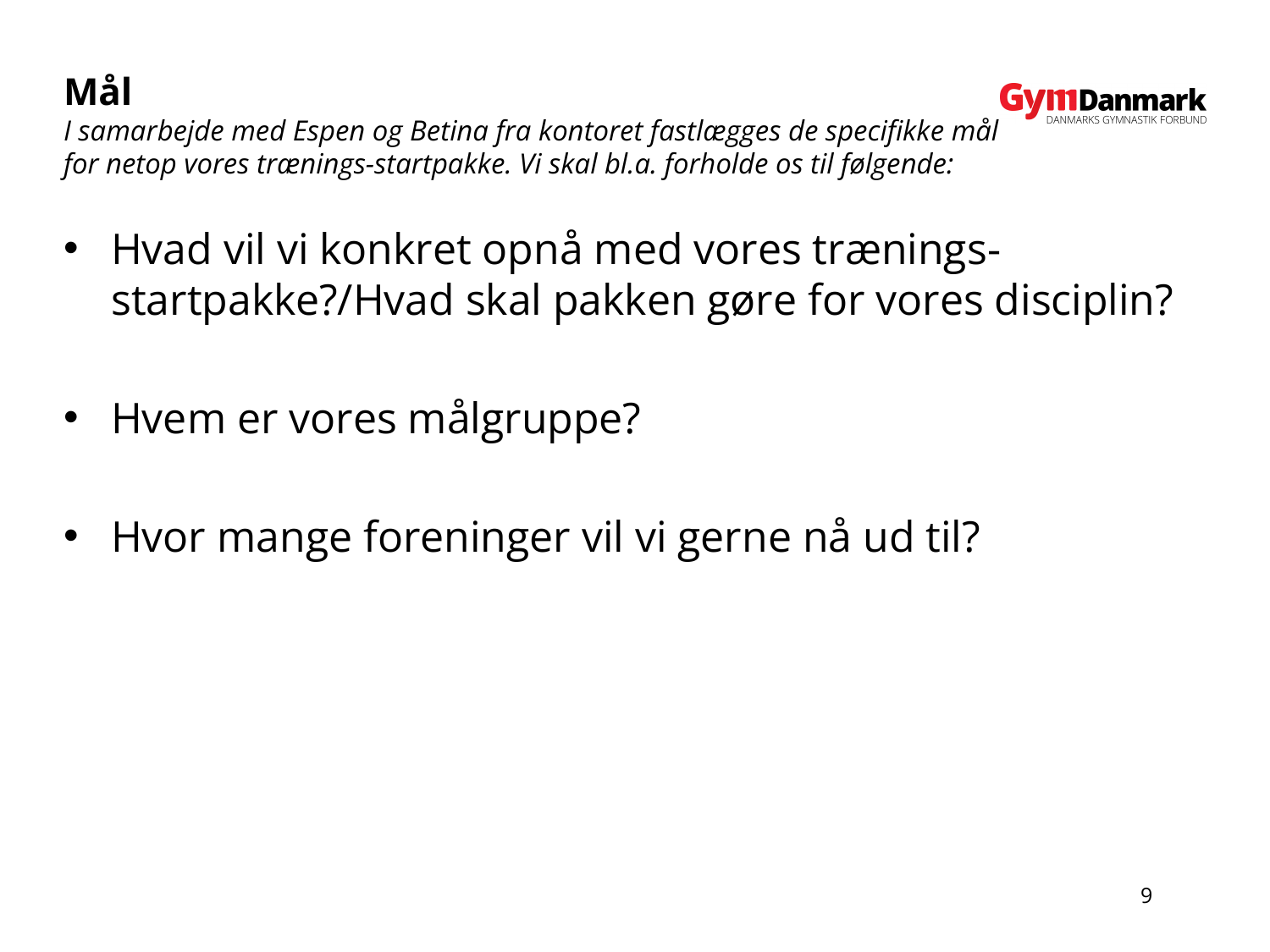

# Mål I samarbejde med Espen og Betina fra kontoret fastlægges de specifikke mål for netop vores trænings-startpakke. Vi skal bl.a. forholde os til følgende:
Hvad vil vi konkret opnå med vores trænings-startpakke?/Hvad skal pakken gøre for vores disciplin?

Hvem er vores målgruppe?

Hvor mange foreninger vil vi gerne nå ud til?